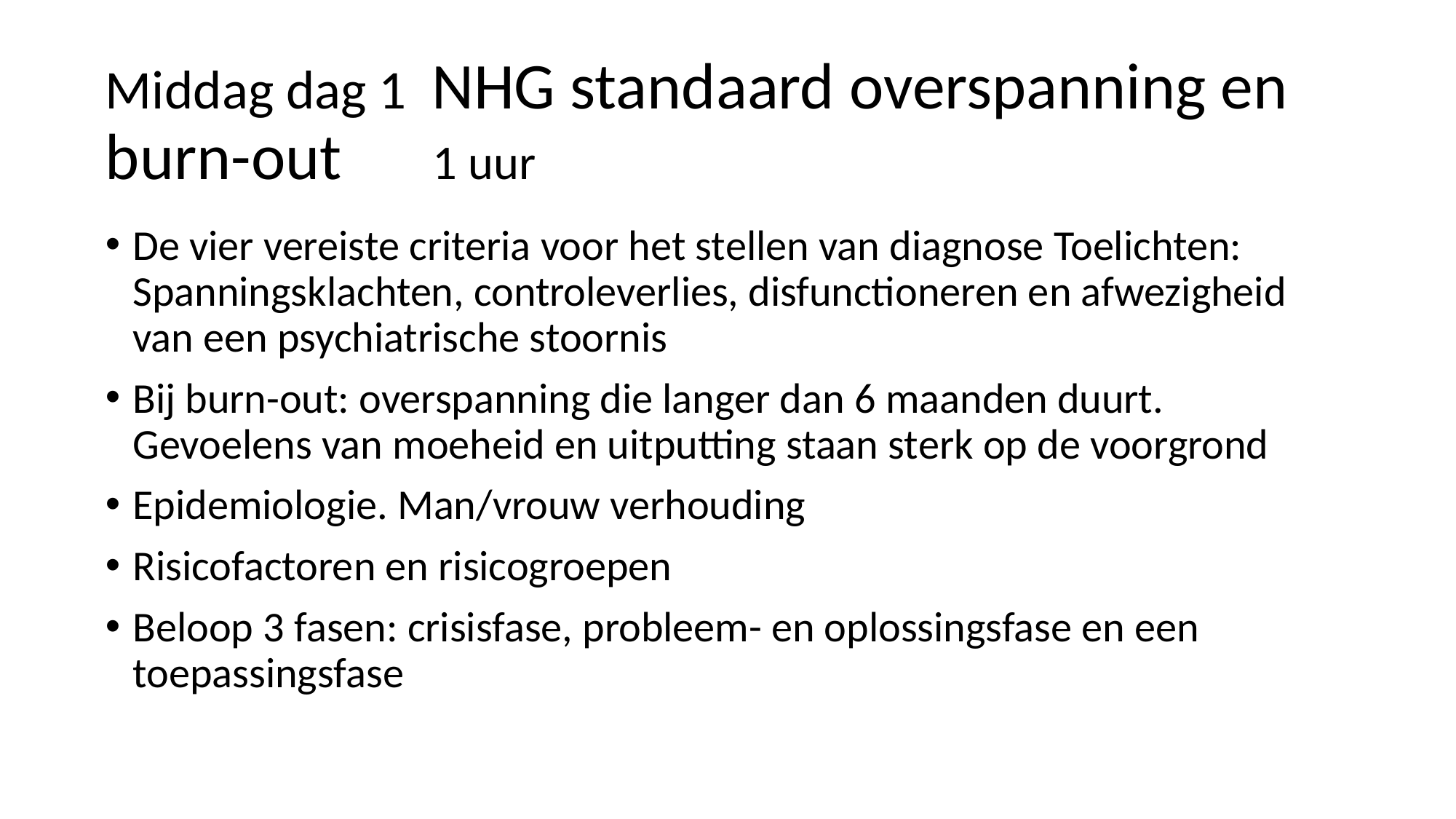

# Middag dag 1  NHG standaard overspanning en burn-out	1 uur
De vier vereiste criteria voor het stellen van diagnose Toelichten: Spanningsklachten, controleverlies, disfunctioneren en afwezigheid van een psychiatrische stoornis
Bij burn-out: overspanning die langer dan 6 maanden duurt. Gevoelens van moeheid en uitputting staan sterk op de voorgrond
Epidemiologie. Man/vrouw verhouding
Risicofactoren en risicogroepen
Beloop 3 fasen: crisisfase, probleem- en oplossingsfase en een toepassingsfase